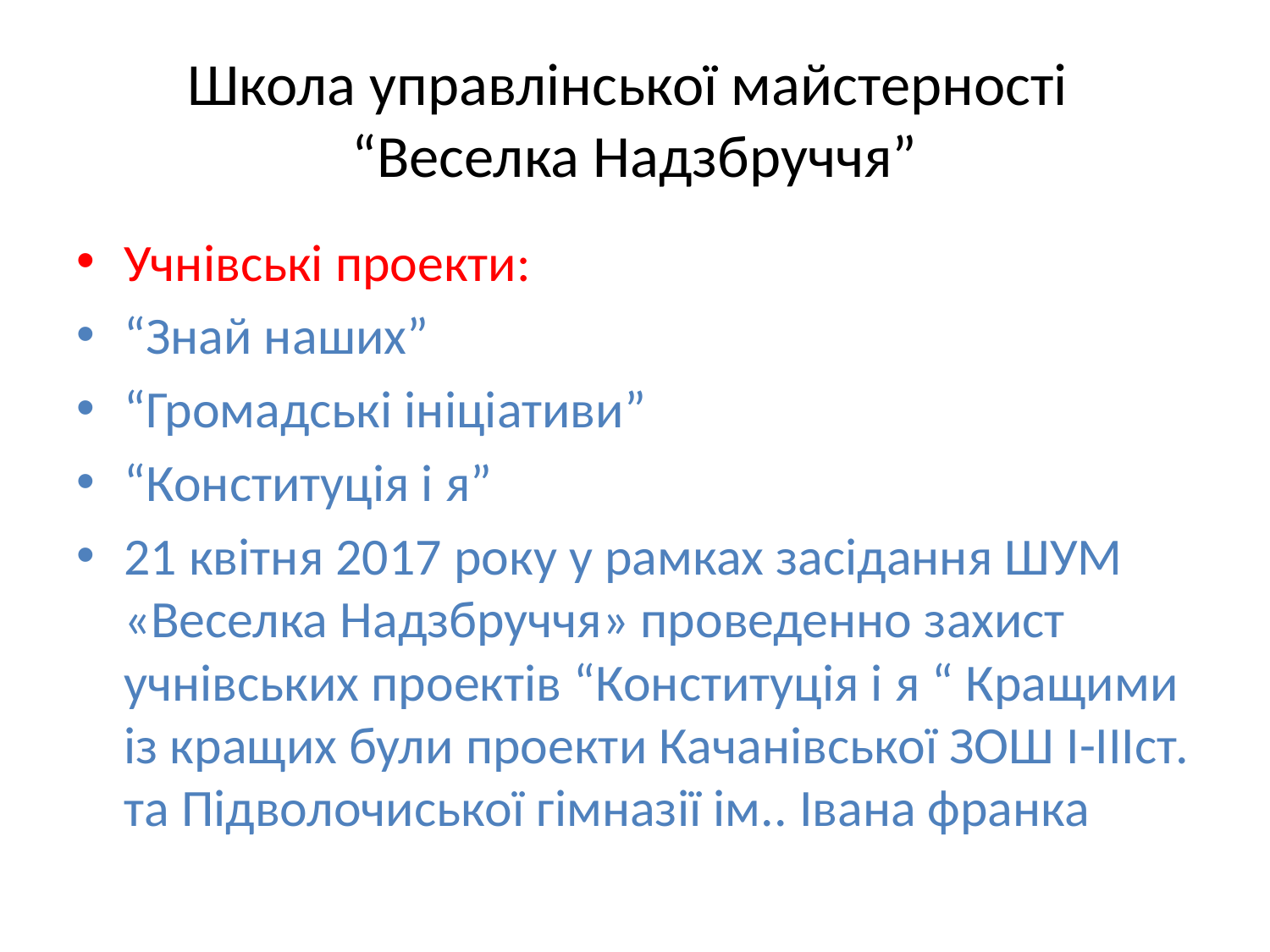

# Школа управлінської майстерності “Веселка Надзбруччя”
Учнівські проекти:
“Знай наших”
“Громадські ініціативи”
“Конституція і я”
21 квітня 2017 року у рамках засідання ШУМ «Веселка Надзбруччя» проведенно захист учнівських проектів “Конституція і я “ Кращими із кращих були проекти Качанівської ЗОШ І-ІІІст. та Підволочиської гімназії ім.. Івана франка